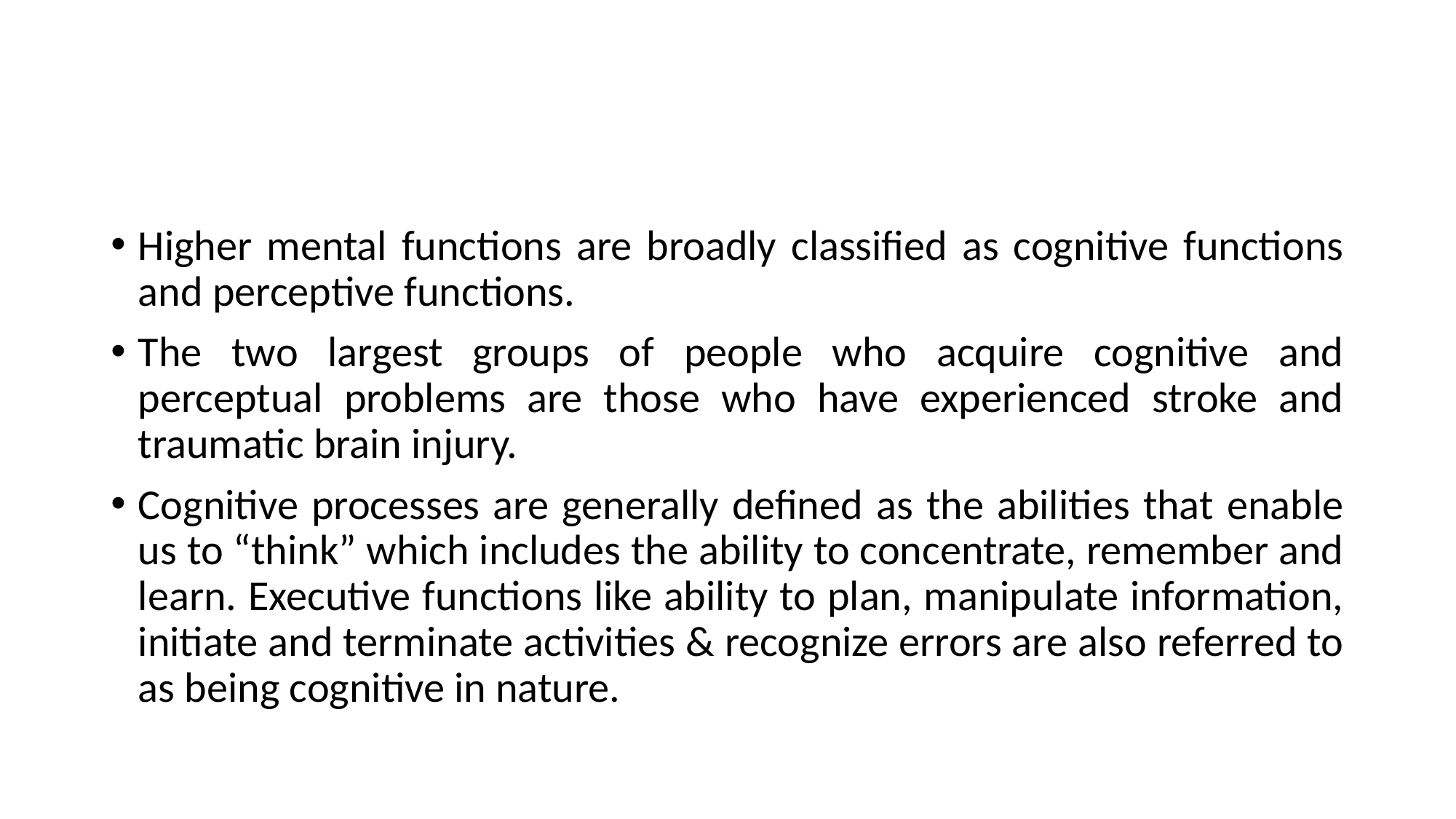

#
Higher mental functions are broadly classified as cognitive functions and perceptive functions.
The two largest groups of people who acquire cognitive and perceptual problems are those who have experienced stroke and traumatic brain injury.
Cognitive processes are generally defined as the abilities that enable us to “think” which includes the ability to concentrate, remember and learn. Executive functions like ability to plan, manipulate information, initiate and terminate activities & recognize errors are also referred to as being cognitive in nature.